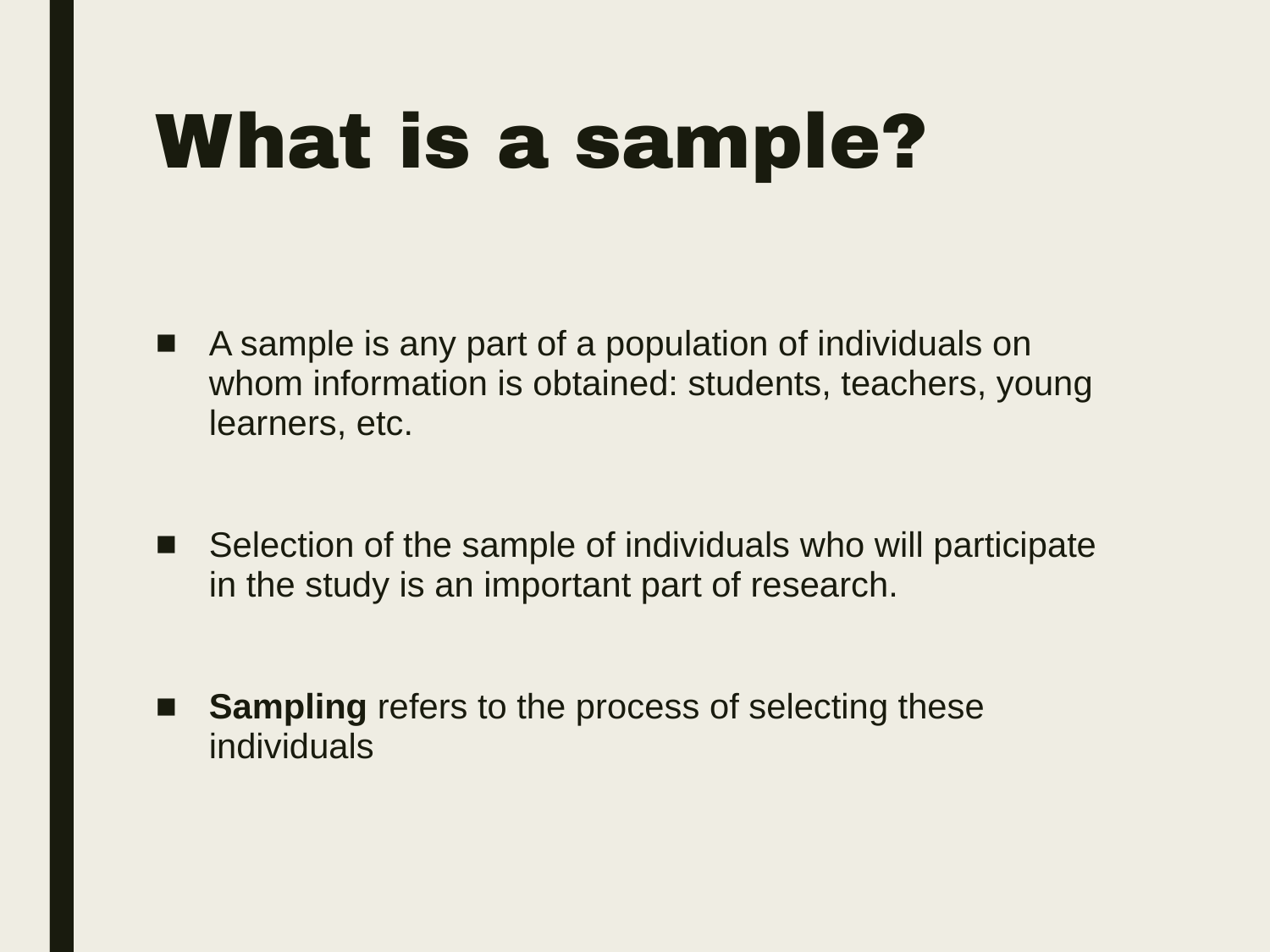

# What is a sample?
A sample is any part of a population of individuals on whom information is obtained: students, teachers, young learners, etc.

Selection of the sample of individuals who will participate in the study is an important part of research.

Sampling refers to the process of selecting these individuals